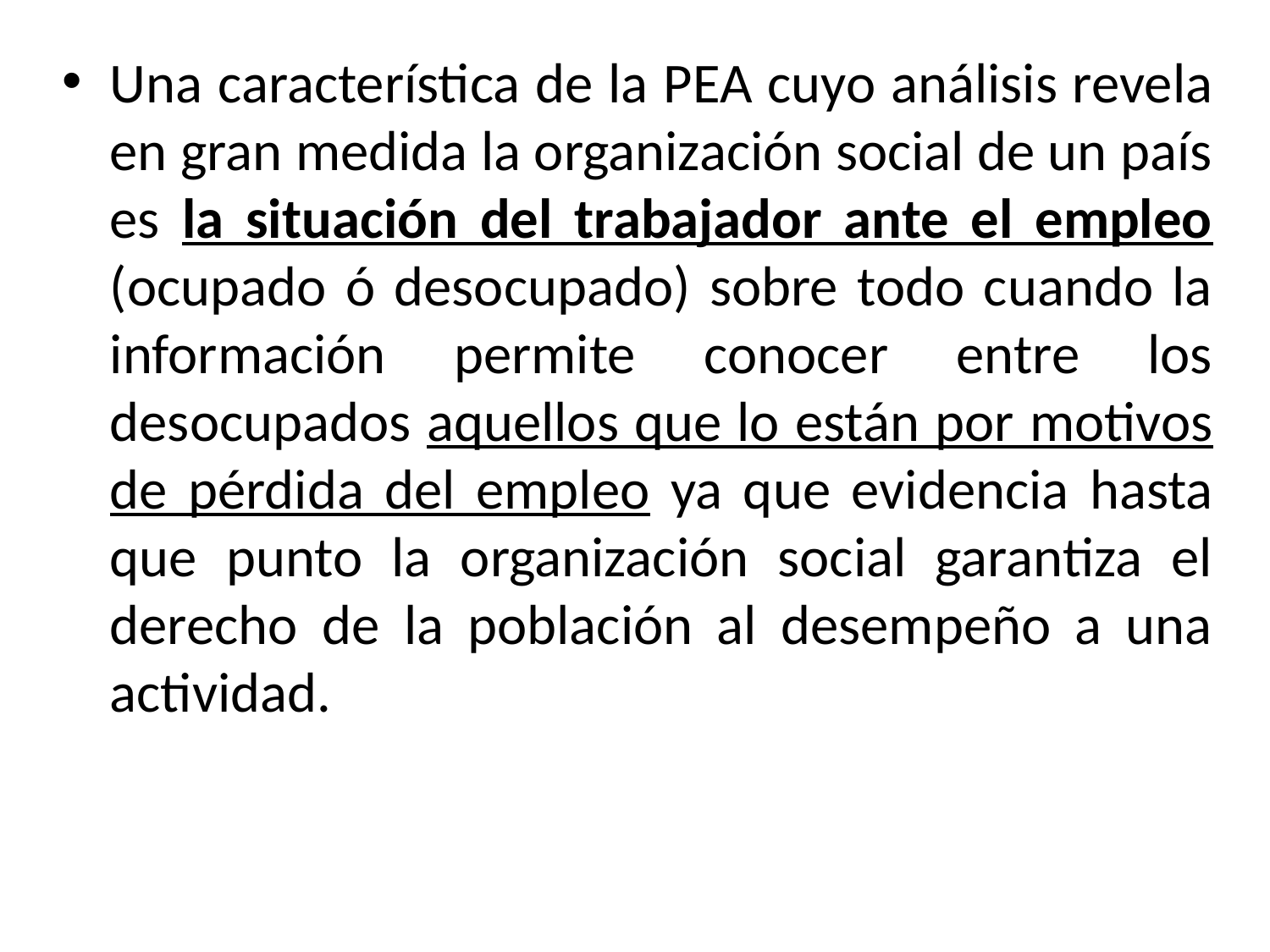

Una característica de la PEA cuyo análisis revela en gran medida la organización social de un país es la situación del trabajador ante el empleo (ocupado ó desocupado) sobre todo cuando la información permite conocer entre los desocupados aquellos que lo están por motivos de pérdida del empleo ya que evidencia hasta que punto la organización social garantiza el derecho de la población al desempeño a una actividad.